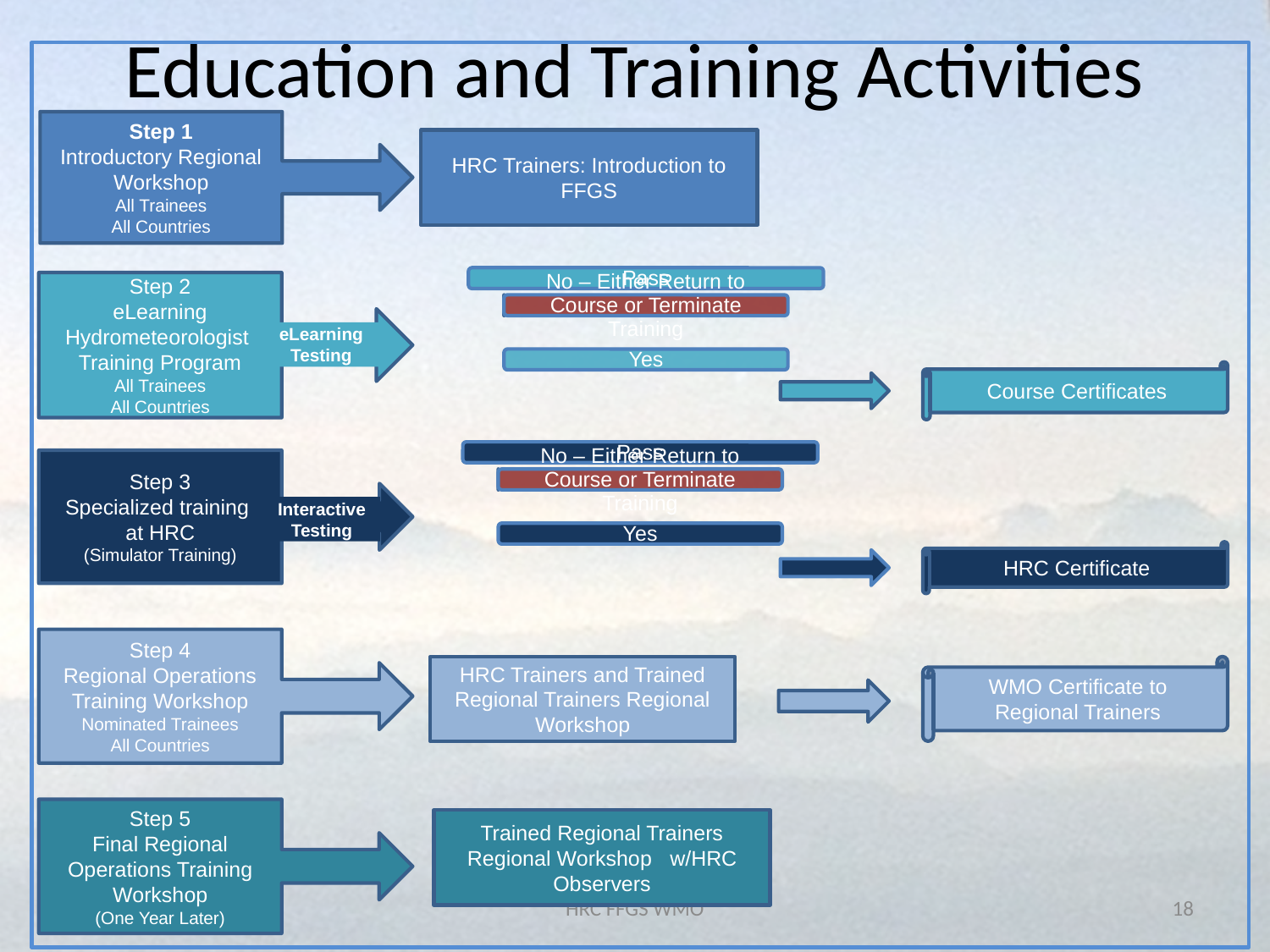

# Education and Training Activities

Step 1
Introductory Regional Workshop
All Trainees
All Countries
HRC Trainers: Introduction to FFGS
No – Either Return to Course or Terminate Training
Pass
Yes
Step 2
eLearning Hydrometeorologist  Training Program
All Trainees
All Countries
eLearning Testing

Course Certificates
No – Either Return to Course or Terminate Training
Pass
Yes
Step 3
Specialized training
at HRC
(Simulator Training)
Interactive
Testing

HRC Certificate
Step 4
Regional Operations Training Workshop
Nominated Trainees
All Countries

HRC Trainers and Trained Regional Trainers Regional Workshop
WMO Certificate to Regional Trainers
Step 5
Final Regional Operations Training Workshop
(One Year Later)
Trained Regional Trainers Regional Workshop   w/HRC Observers
1 Dec 2015
HRC FFGS WMO
18